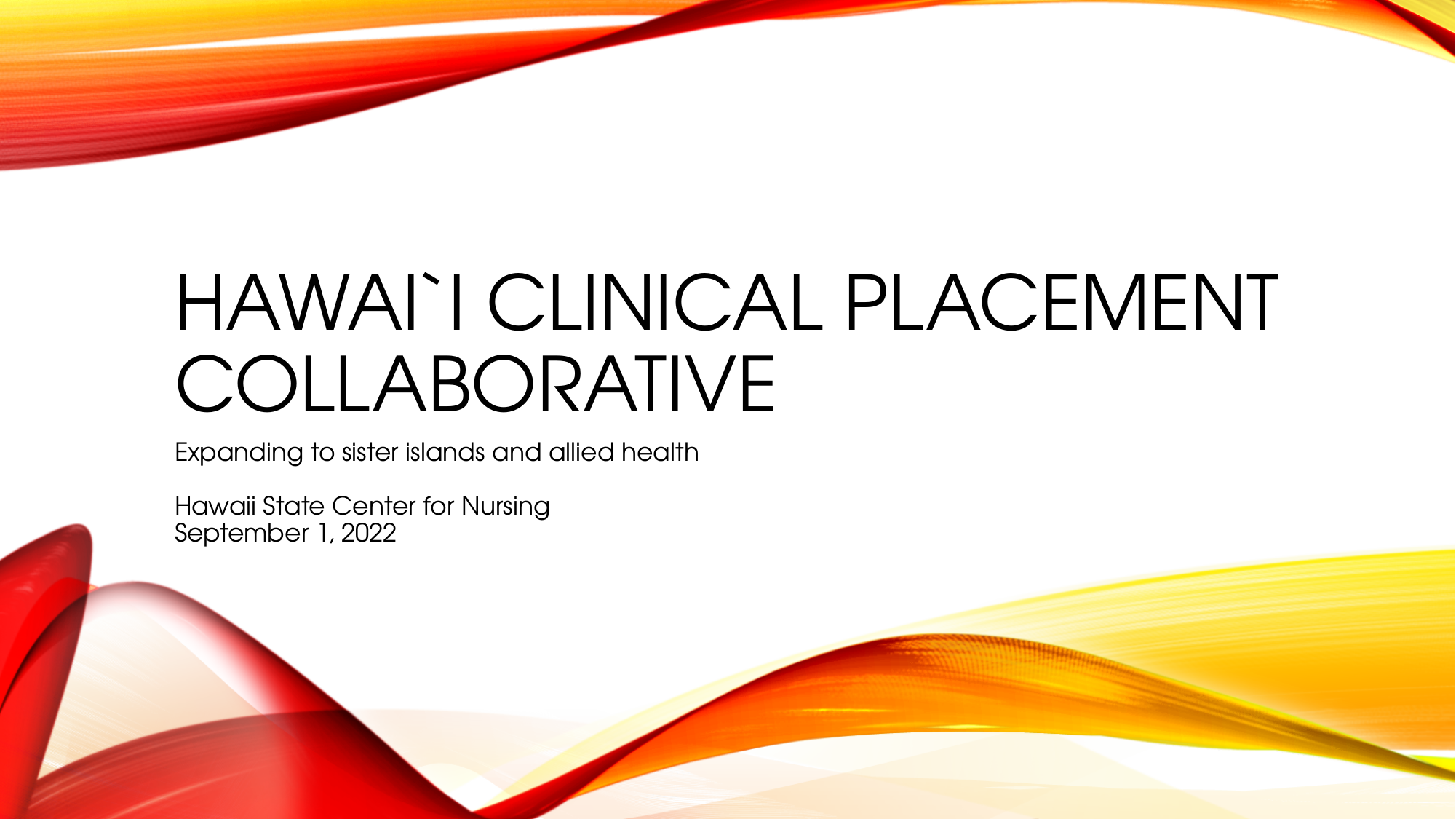

# HAWAI`I CLINICAL PLACEMENT COLLABORATIVE
Expanding to sister islands and allied health

Hawaii State Center for Nursing
September 1, 2022